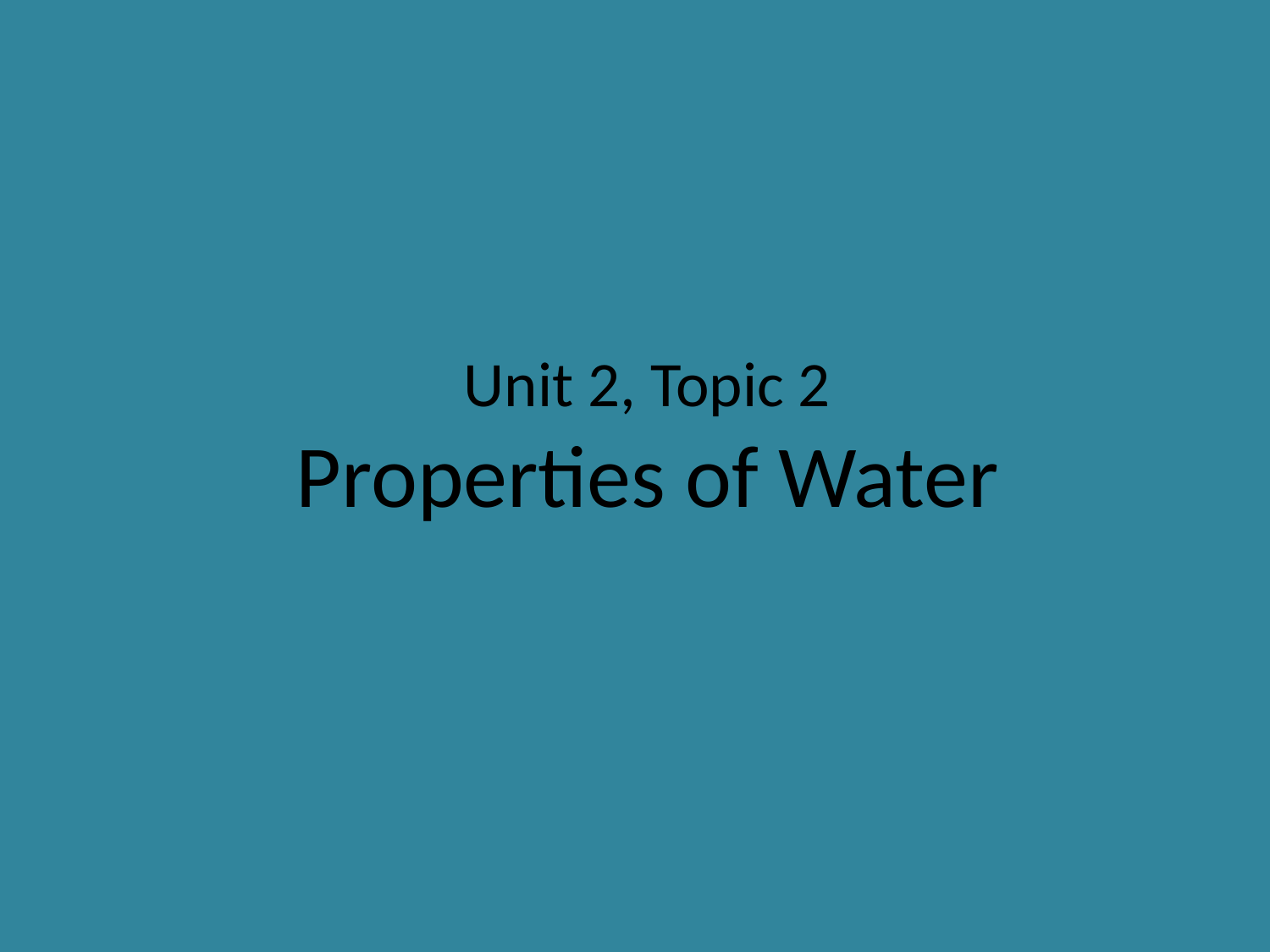

Unit 2, Topic 2
Properties of Water